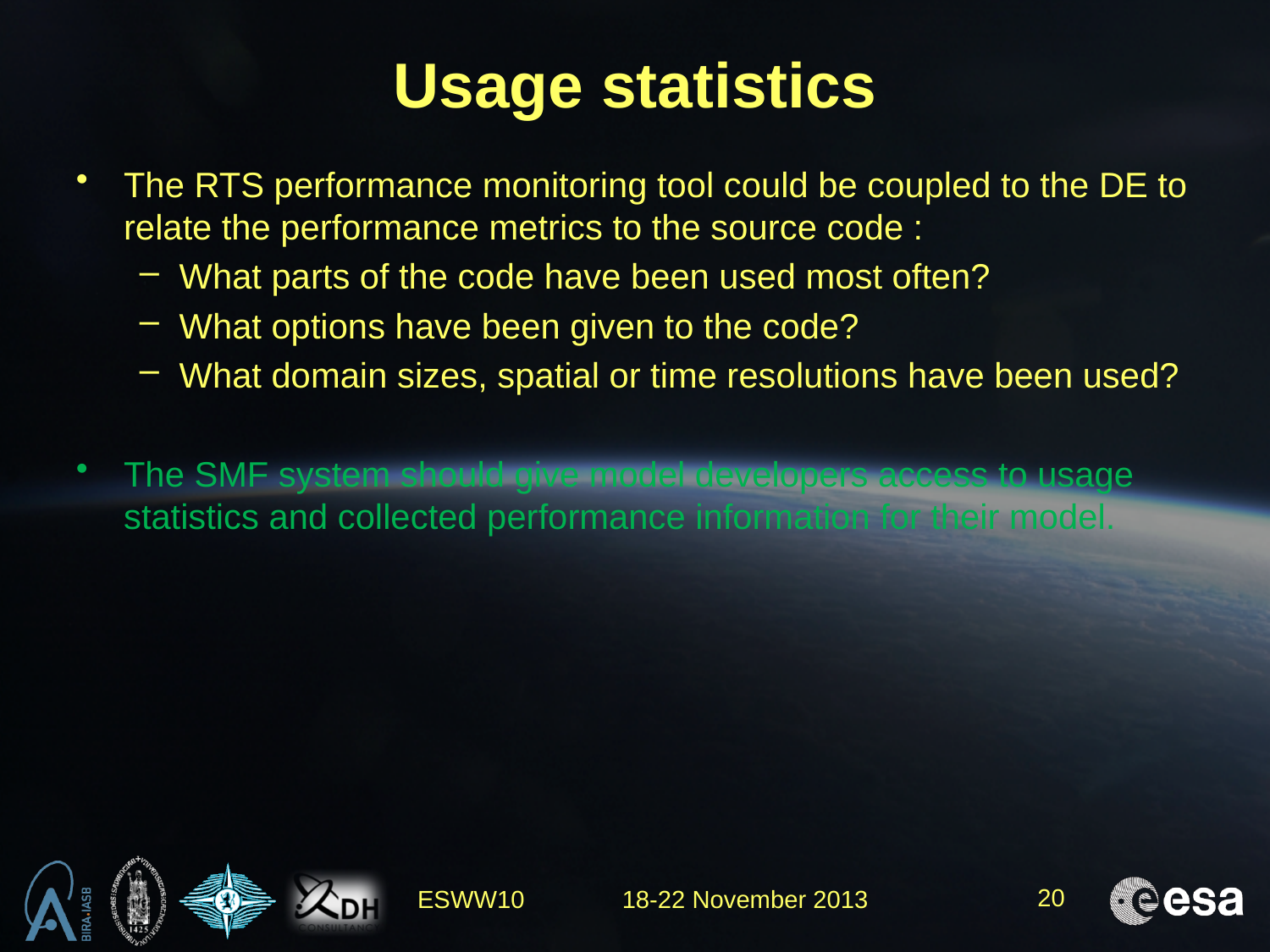

# Usage statistics
The RTS performance monitoring tool could be coupled to the DE to relate the performance metrics to the source code :
What parts of the code have been used most often?
What options have been given to the code?
What domain sizes, spatial or time resolutions have been used?

The SMF system should give model developers access to usage statistics and collected performance information for their model.